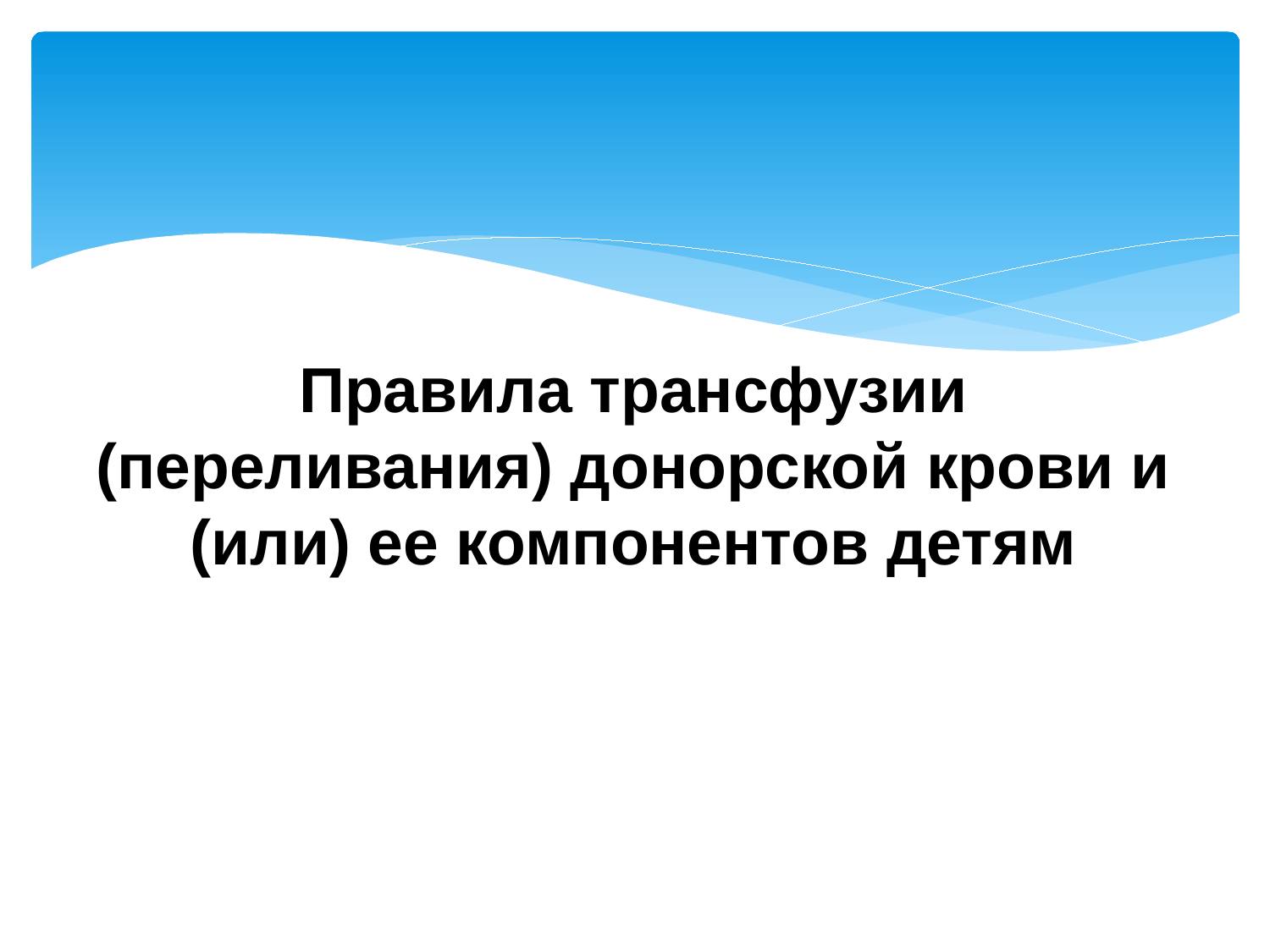

# Правила трансфузии (переливания) донорской крови и (или) ее компонентов детям